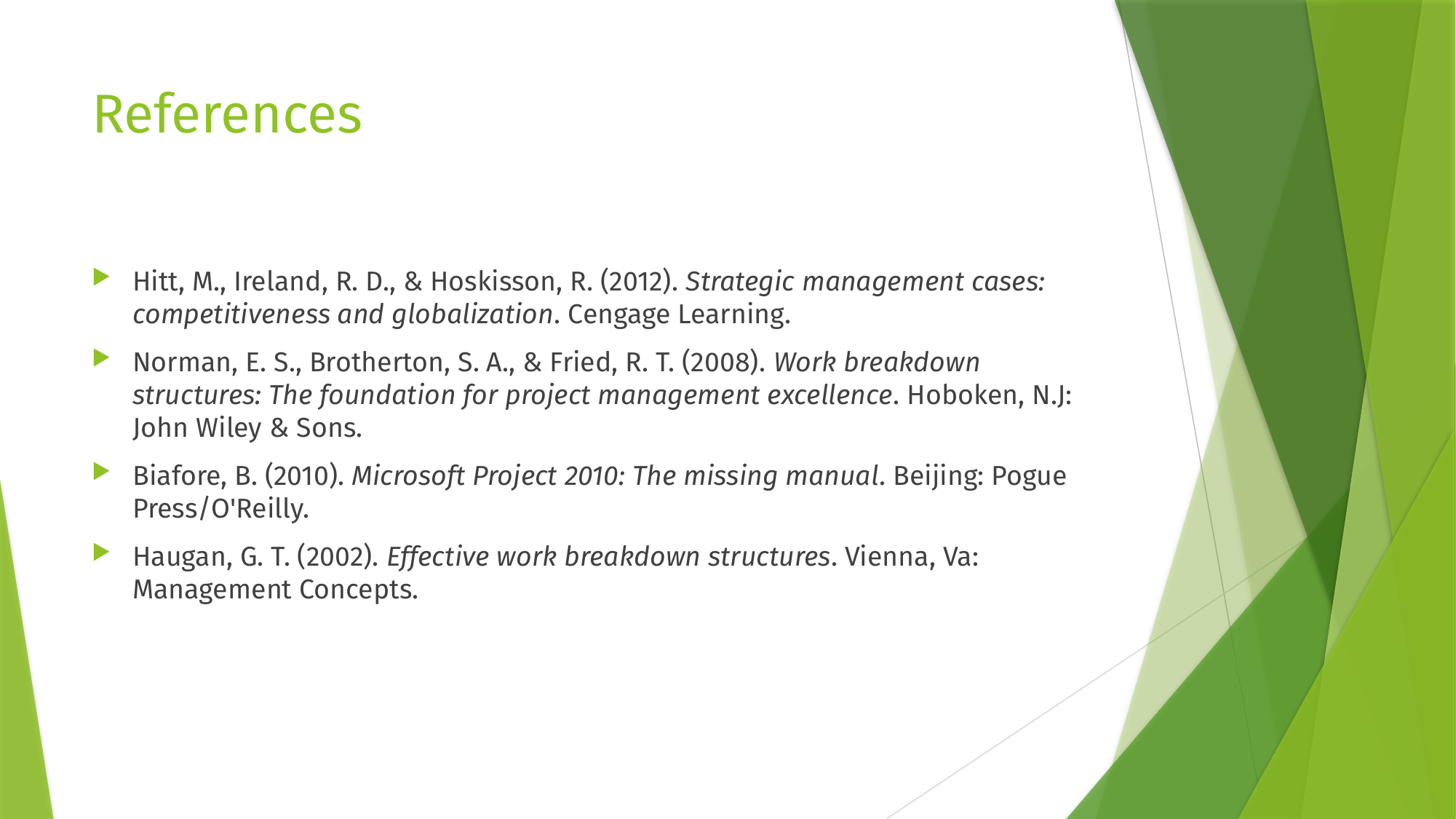

# References
Hitt, M., Ireland, R. D., & Hoskisson, R. (2012). Strategic management cases: competitiveness and globalization. Cengage Learning.
Norman, E. S., Brotherton, S. A., & Fried, R. T. (2008). Work breakdown structures: The foundation for project management excellence. Hoboken, N.J: John Wiley & Sons.
Biafore, B. (2010). Microsoft Project 2010: The missing manual. Beijing: Pogue Press/O'Reilly.
Haugan, G. T. (2002). Effective work breakdown structures. Vienna, Va: Management Concepts.